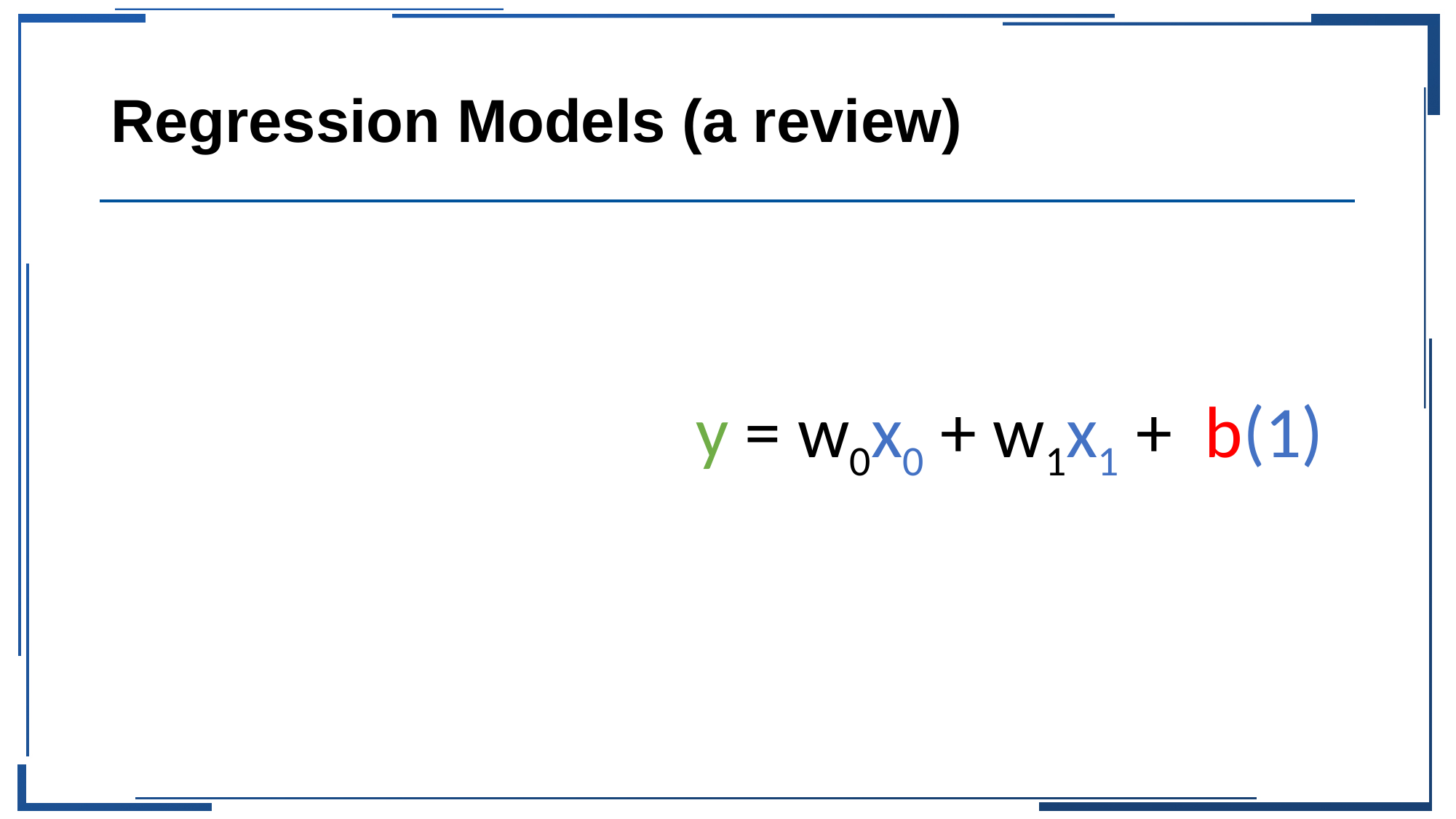

# Regression Models (a review)
y = w0x0 + w1x1 +  b(1)